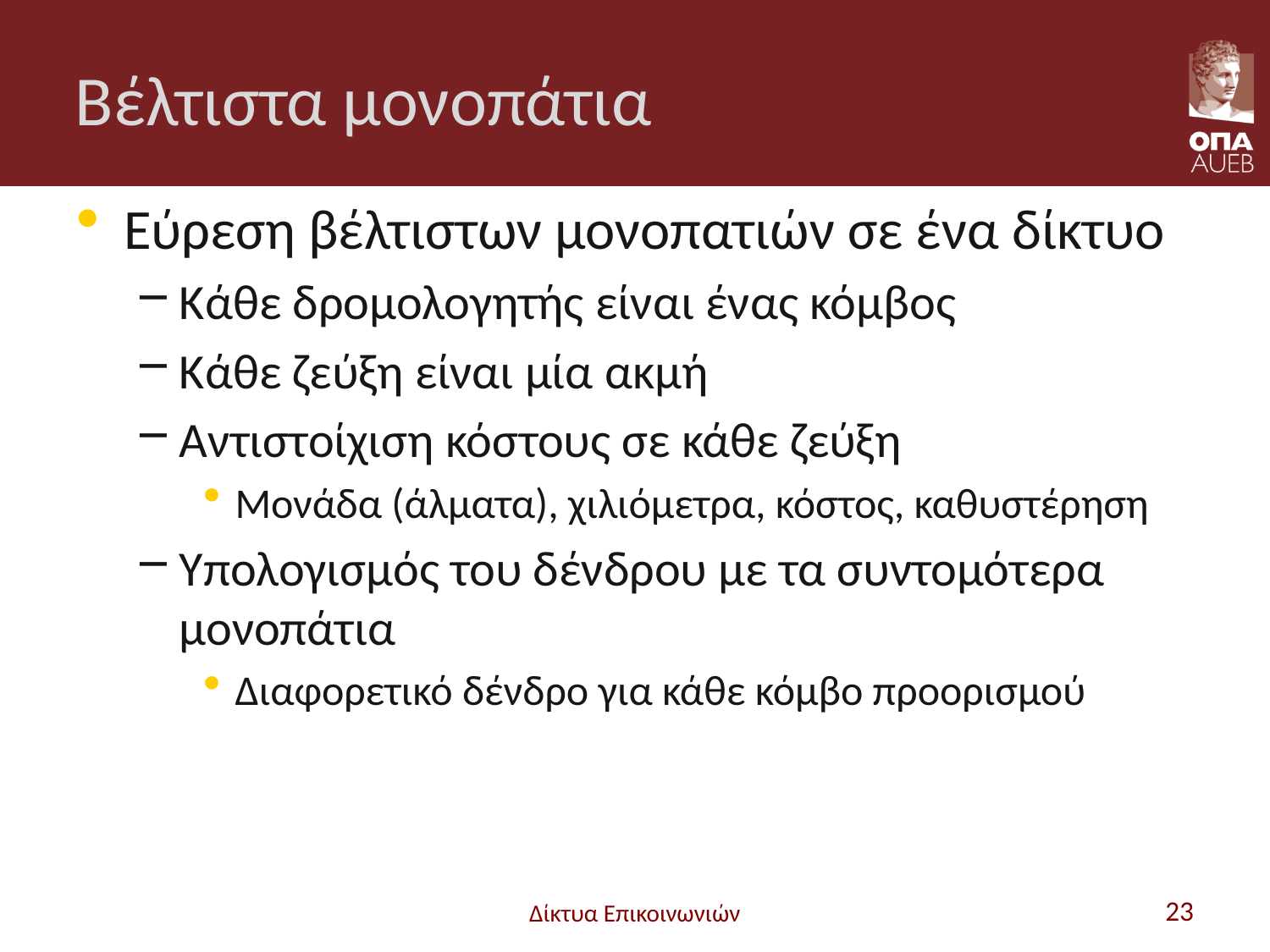

# Βέλτιστα μονοπάτια
Εύρεση βέλτιστων μονοπατιών σε ένα δίκτυο
Κάθε δρομολογητής είναι ένας κόμβος
Κάθε ζεύξη είναι μία ακμή
Αντιστοίχιση κόστους σε κάθε ζεύξη
Μονάδα (άλματα), χιλιόμετρα, κόστος, καθυστέρηση
Υπολογισμός του δένδρου με τα συντομότερα μονοπάτια
Διαφορετικό δένδρο για κάθε κόμβο προορισμού
Δίκτυα Επικοινωνιών
23